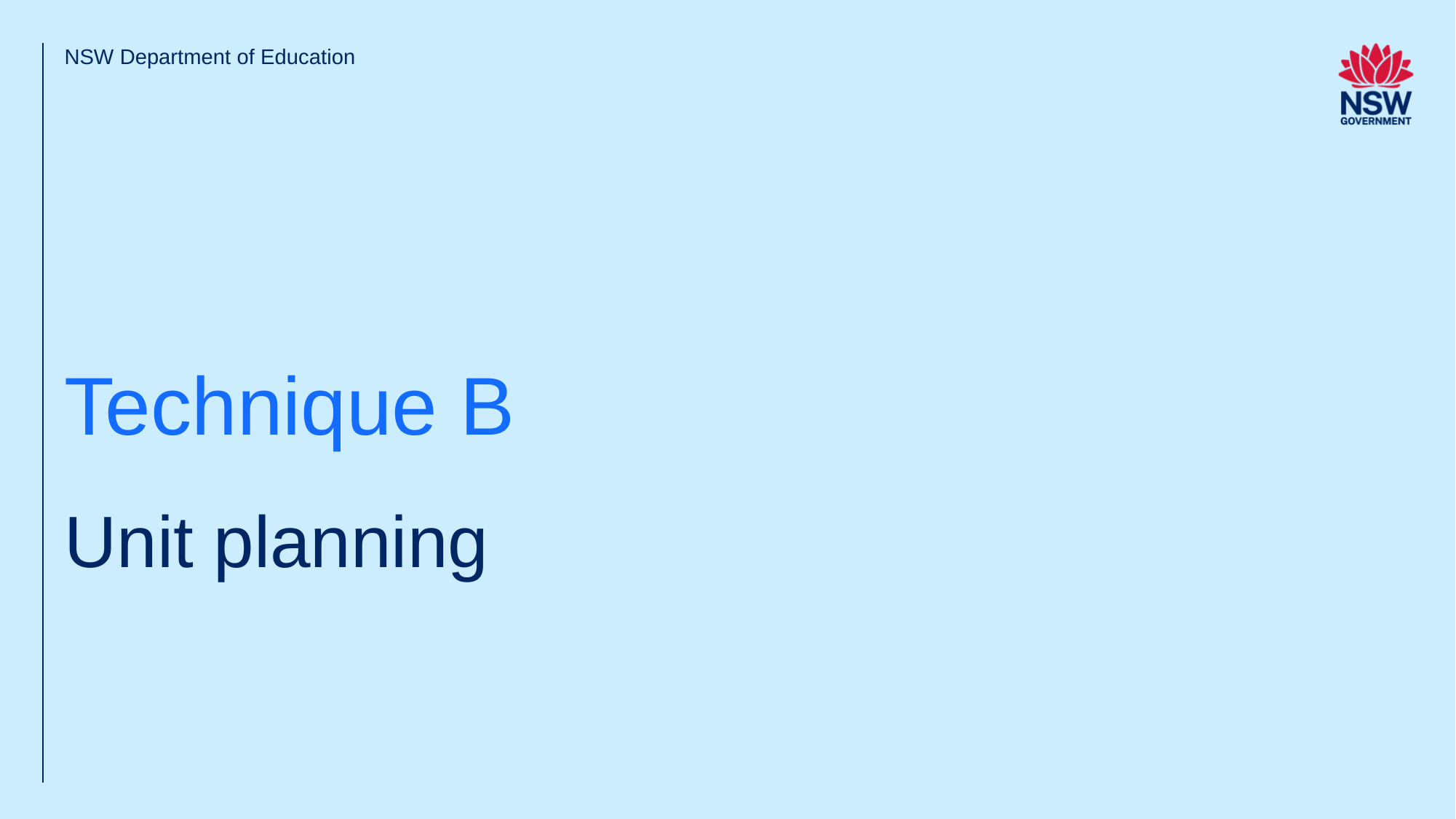

NSW Department of Education

Technique B
# Unit planning